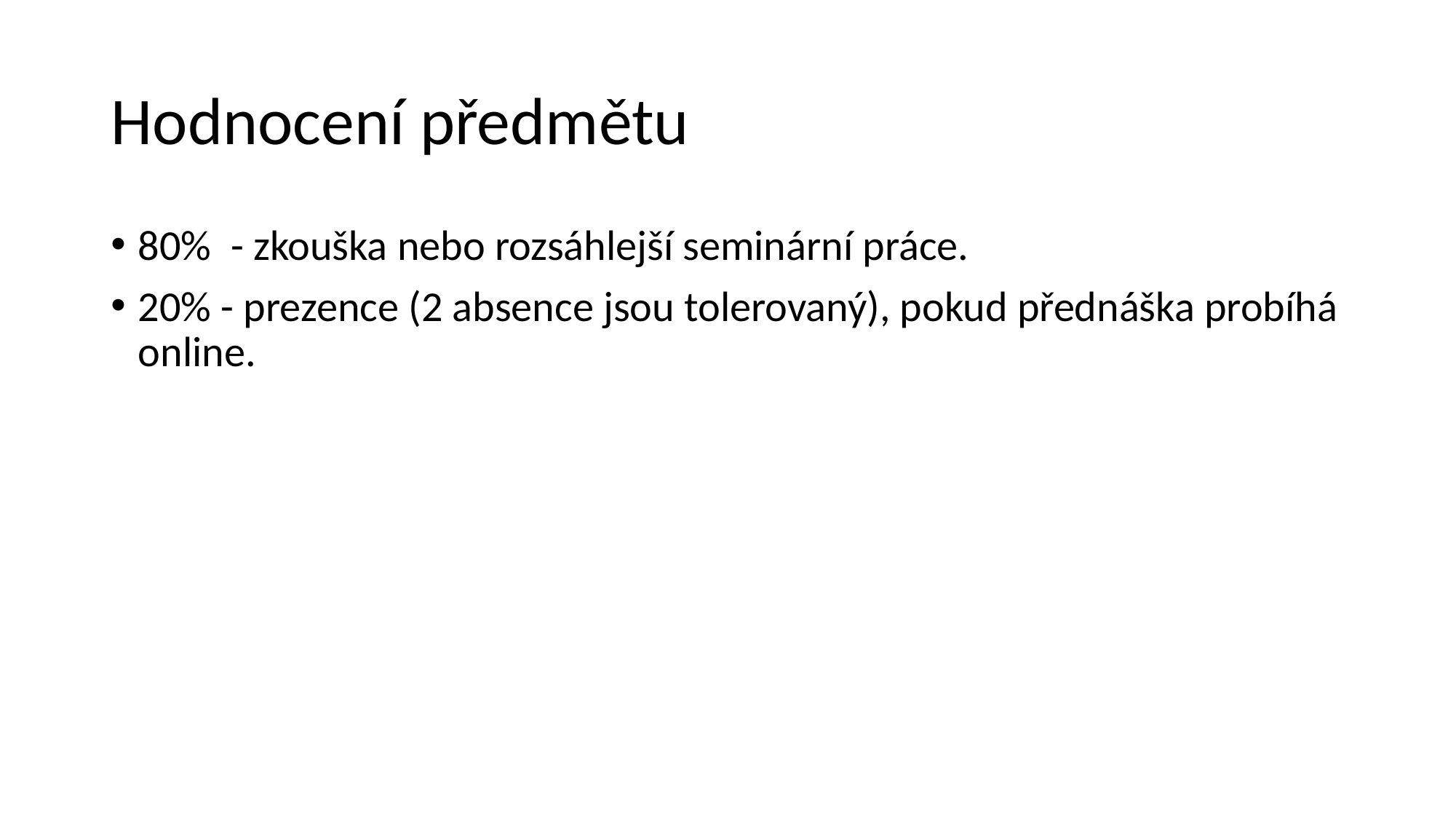

# Hodnocení předmětu
80%  - zkouška nebo rozsáhlejší seminární práce.
20% - prezence (2 absence jsou tolerovaný), pokud přednáška probíhá online.